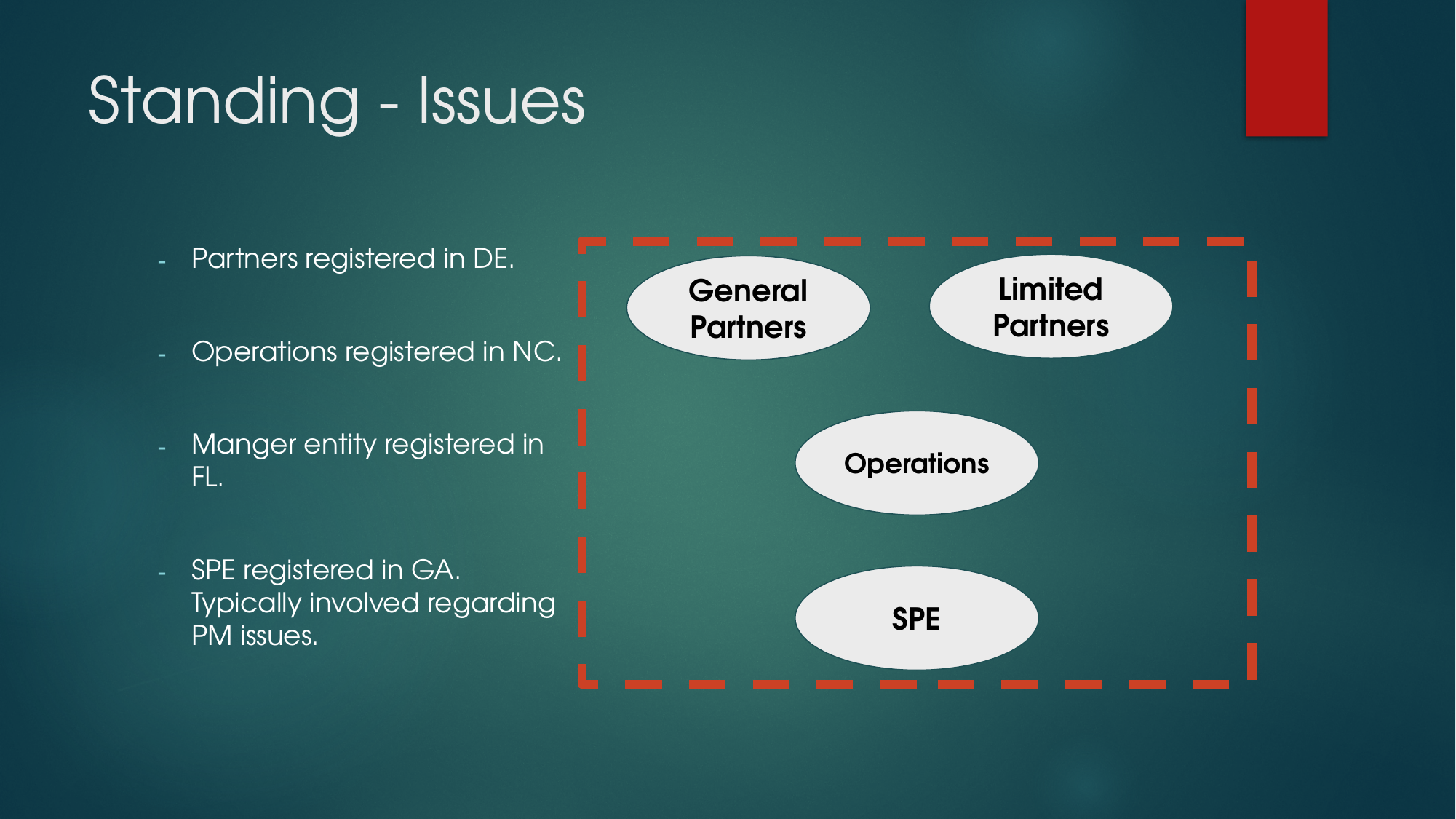

# Standing - Issues
Partners registered in DE.

Operations registered in NC.

Manger entity registered in FL.

SPE registered in GA.  Typically involved regarding PM issues.

Limited Partners
General Partners
Operations
SPE